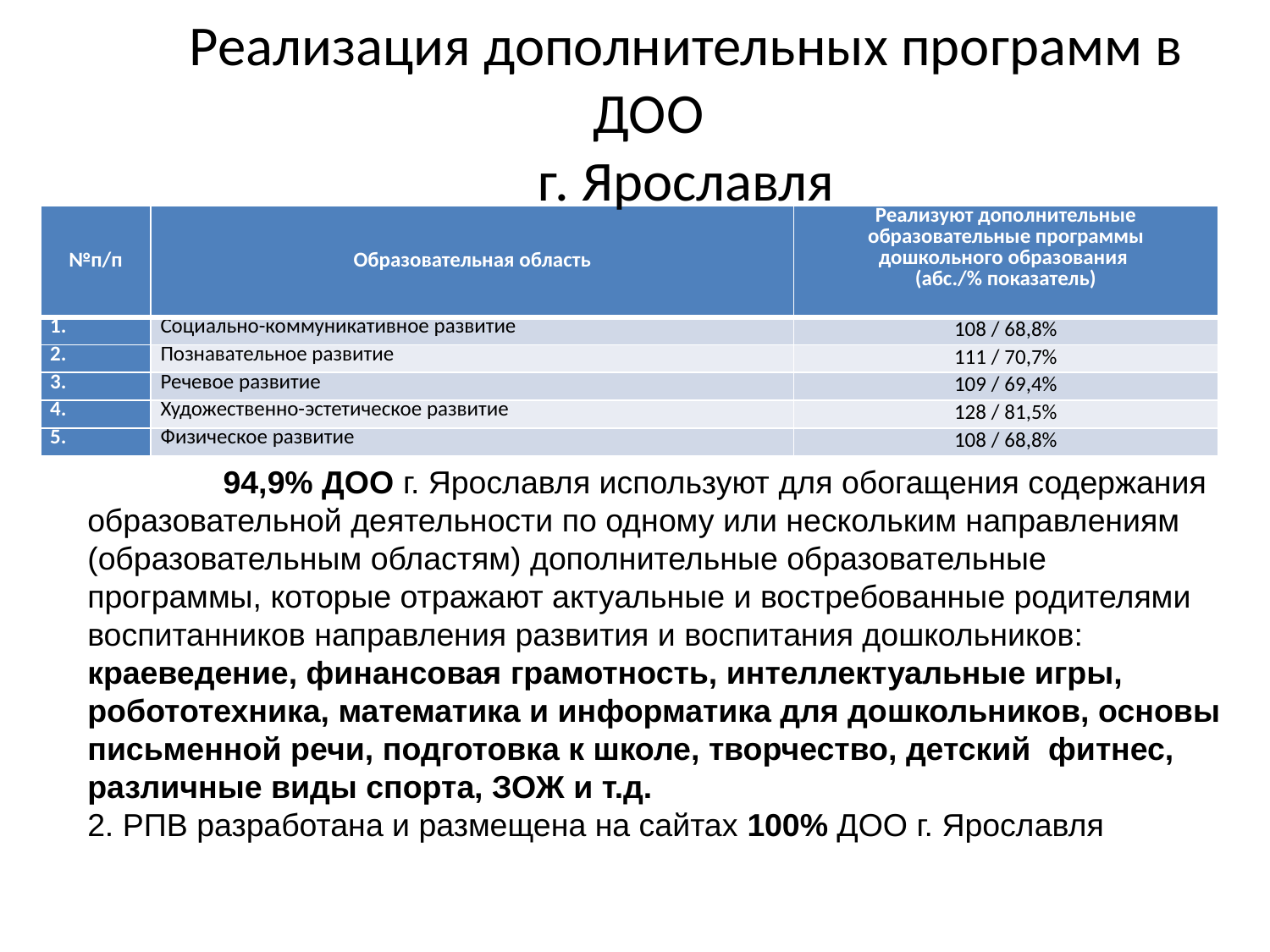

Реализация дополнительных программ в ДОО
г. Ярославля
| №п/п | Образовательная область | Реализуют дополнительные образовательные программы дошкольного образования (абс./% показатель) |
| --- | --- | --- |
| 1. | Социально-коммуникативное развитие | 108 / 68,8% |
| 2. | Познавательное развитие | 111 / 70,7% |
| 3. | Речевое развитие | 109 / 69,4% |
| 4. | Художественно-эстетическое развитие | 128 / 81,5% |
| 5. | Физическое развитие | 108 / 68,8% |
	 94,9% ДОО г. Ярославля используют для обогащения содержания образовательной деятельности по одному или нескольким направлениям (образовательным областям) дополнительные образовательные программы, которые отражают актуальные и востребованные родителями воспитанников направления развития и воспитания дошкольников: краеведение, финансовая грамотность, интеллектуальные игры, робототехника, математика и информатика для дошкольников, основы письменной речи, подготовка к школе, творчество, детский  фитнес, различные виды спорта, ЗОЖ и т.д.
2. РПВ разработана и размещена на сайтах 100% ДОО г. Ярославля